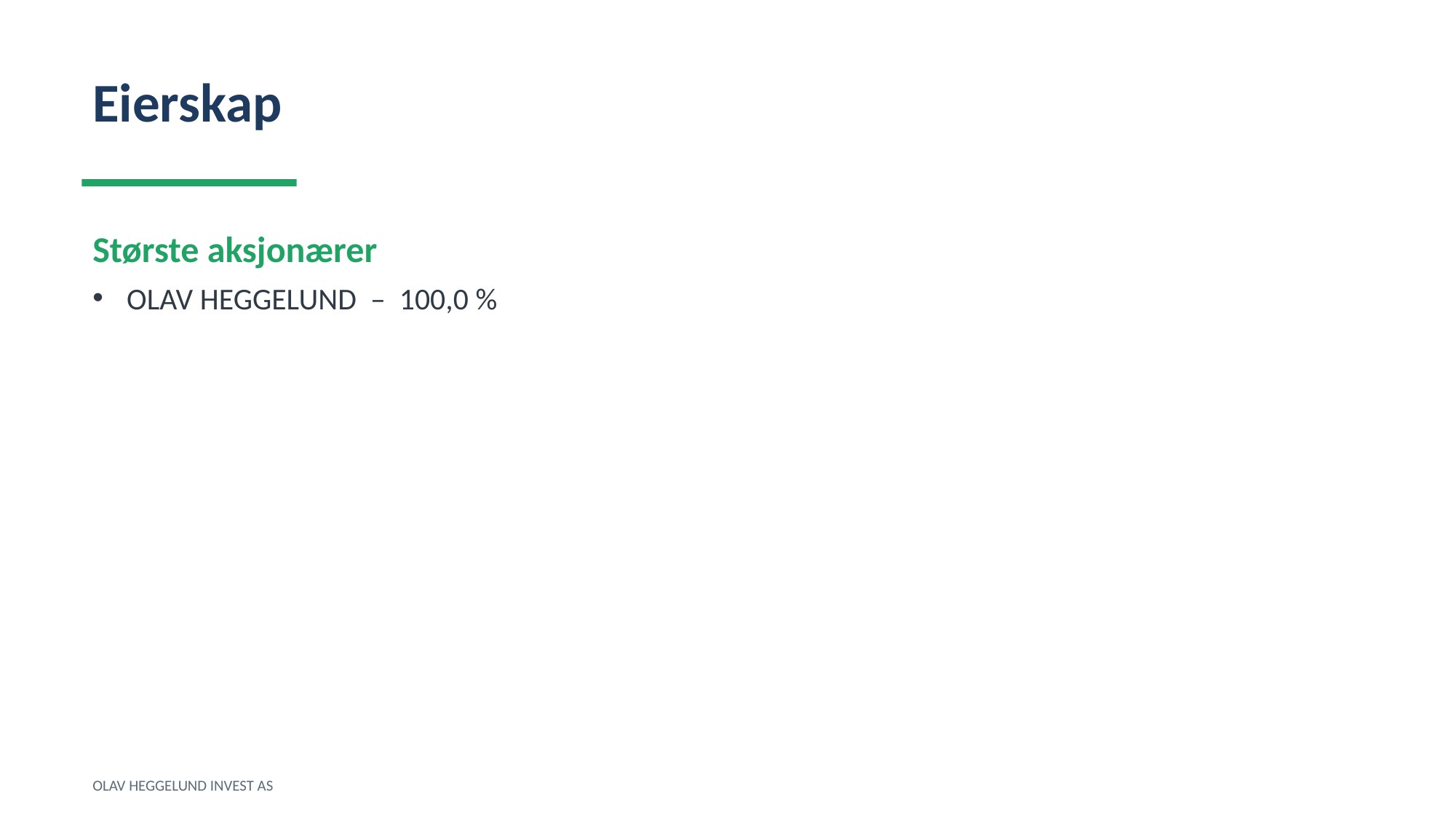

Eierskap

Største aksjonærer
OLAV HEGGELUND  –  100,0 %
OLAV HEGGELUND INVEST AS